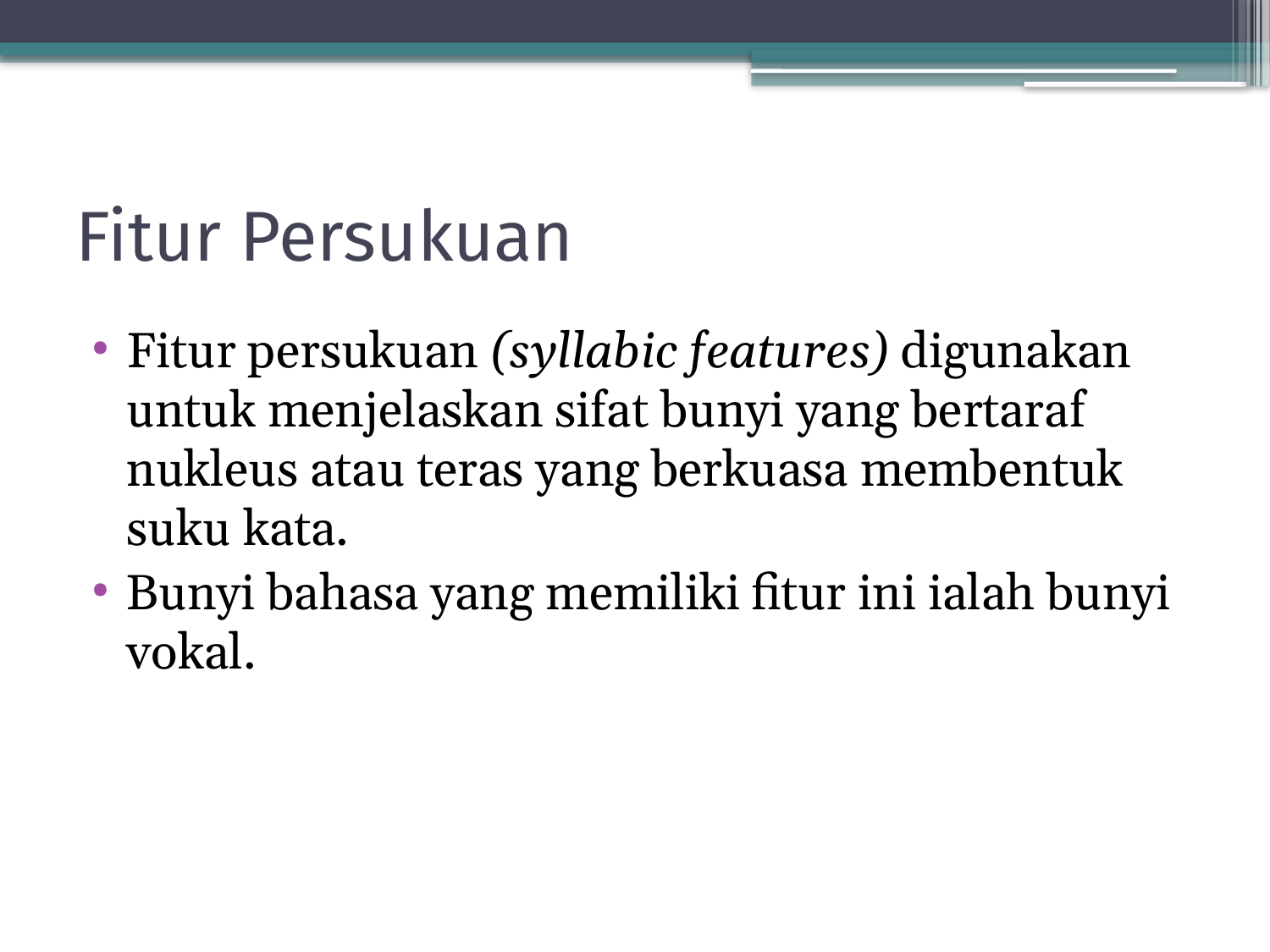

# Fitur Persukuan
Fitur persukuan (syllabic features) digunakan untuk menjelaskan sifat bunyi yang bertaraf nukleus atau teras yang berkuasa membentuk suku kata.
Bunyi bahasa yang memiliki fitur ini ialah bunyi vokal.